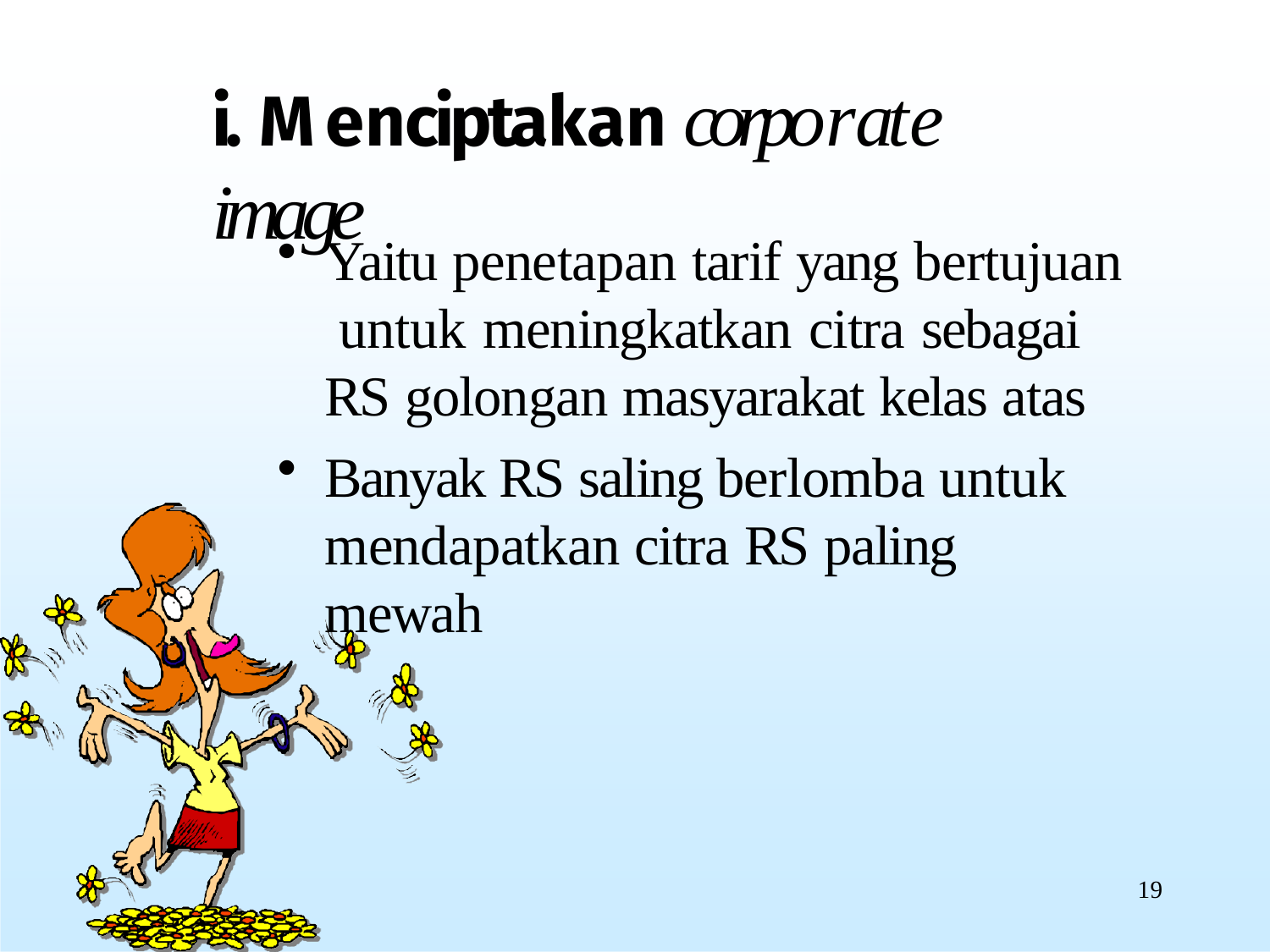

# i. Menciptakan corporate image
Yaitu penetapan tarif yang bertujuan  untuk meningkatkan citra sebagai  RS golongan masyarakat kelas atas
Banyak RS saling berlomba untuk  mendapatkan citra RS paling mewah
19